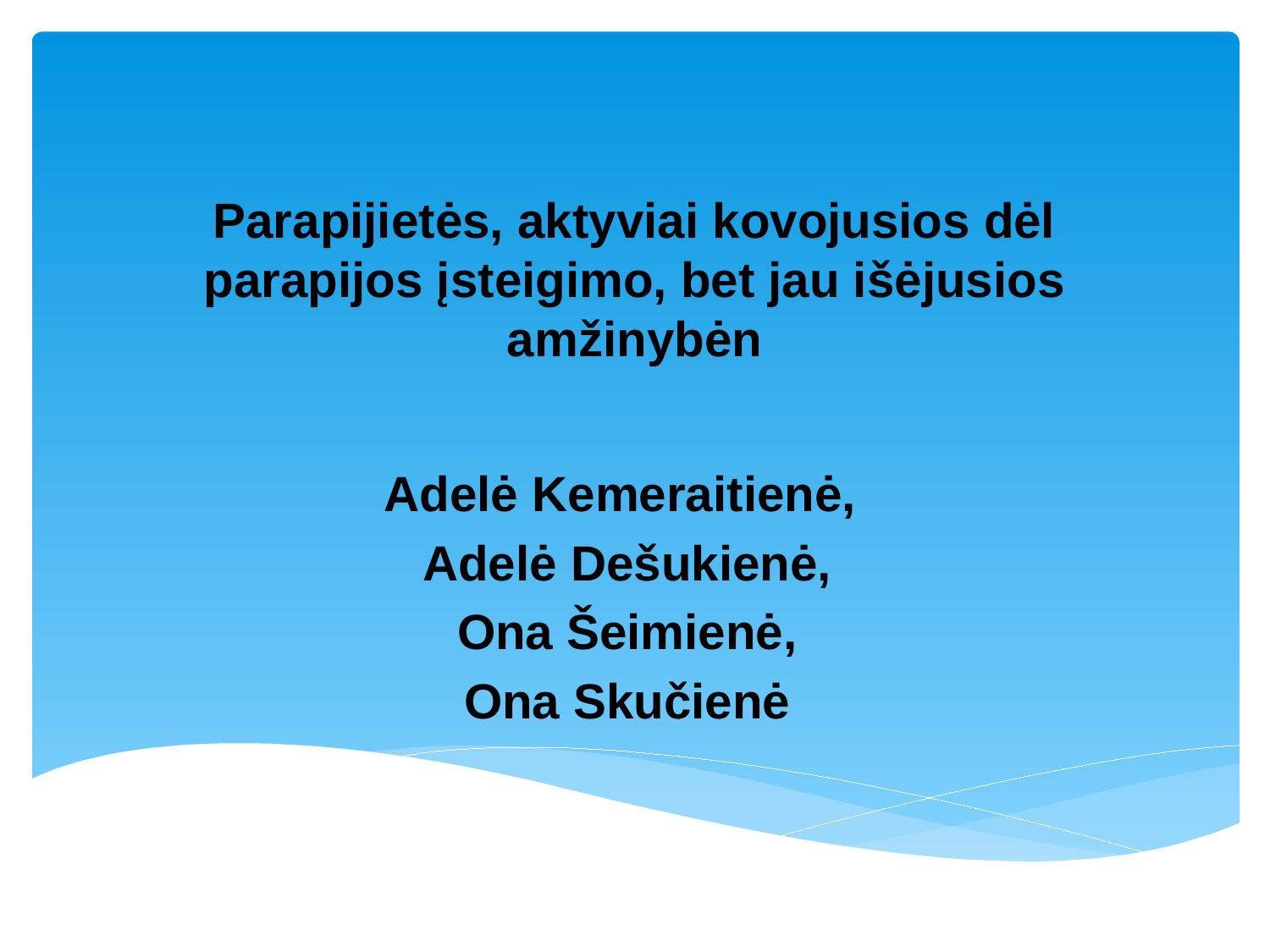

# Parapijietės, aktyviai kovojusios dėl parapijos įsteigimo, bet jau išėjusios amžinybėn
Adelė Kemeraitienė,
Adelė Dešukienė,
Ona Šeimienė,
Ona Skučienė